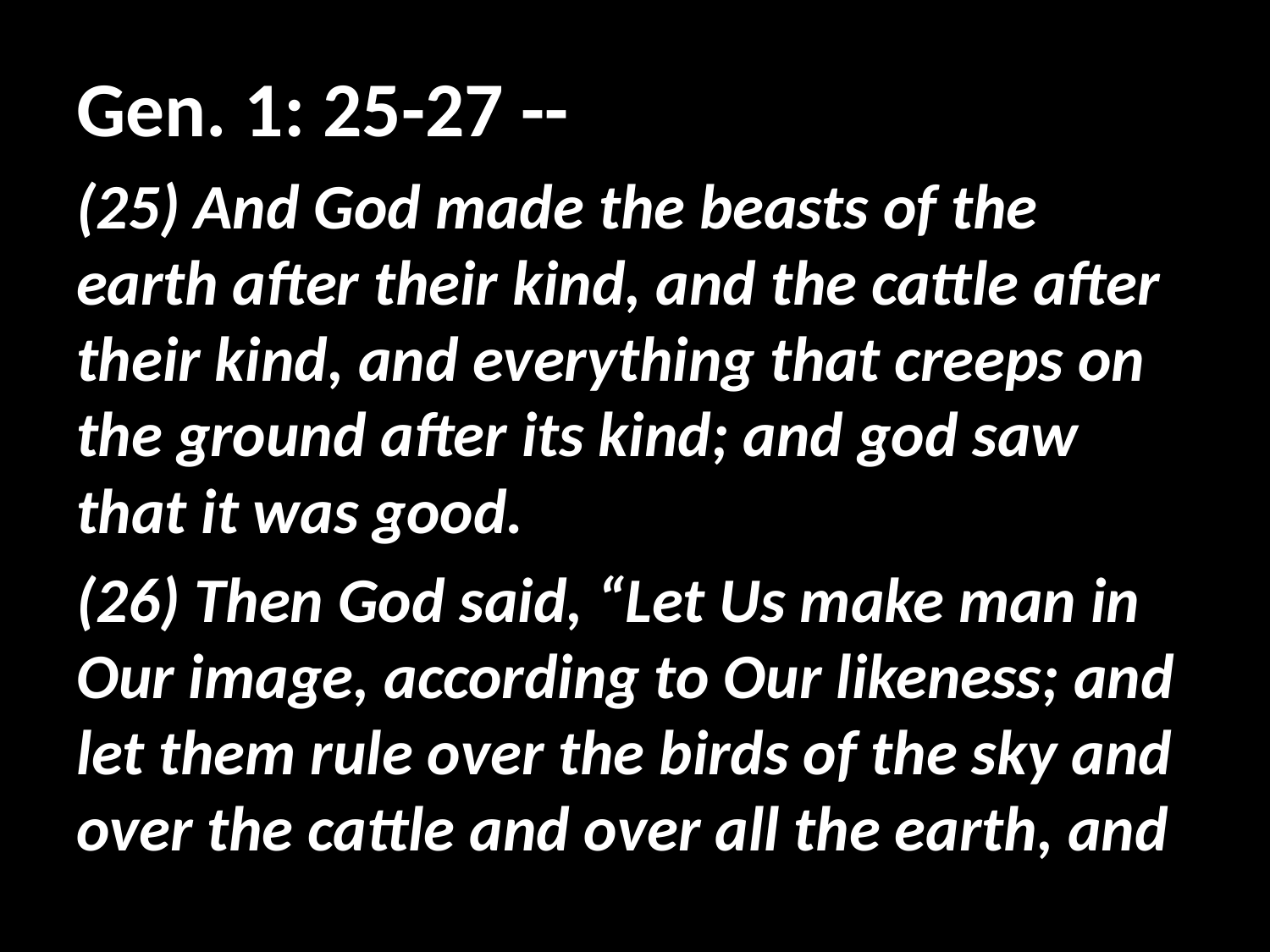

Gen. 1: 25-27 --
(25) And God made the beasts of the earth after their kind, and the cattle after their kind, and everything that creeps on the ground after its kind; and god saw that it was good.
(26) Then God said, “Let Us make man in Our image, according to Our likeness; and let them rule over the birds of the sky and over the cattle and over all the earth, and